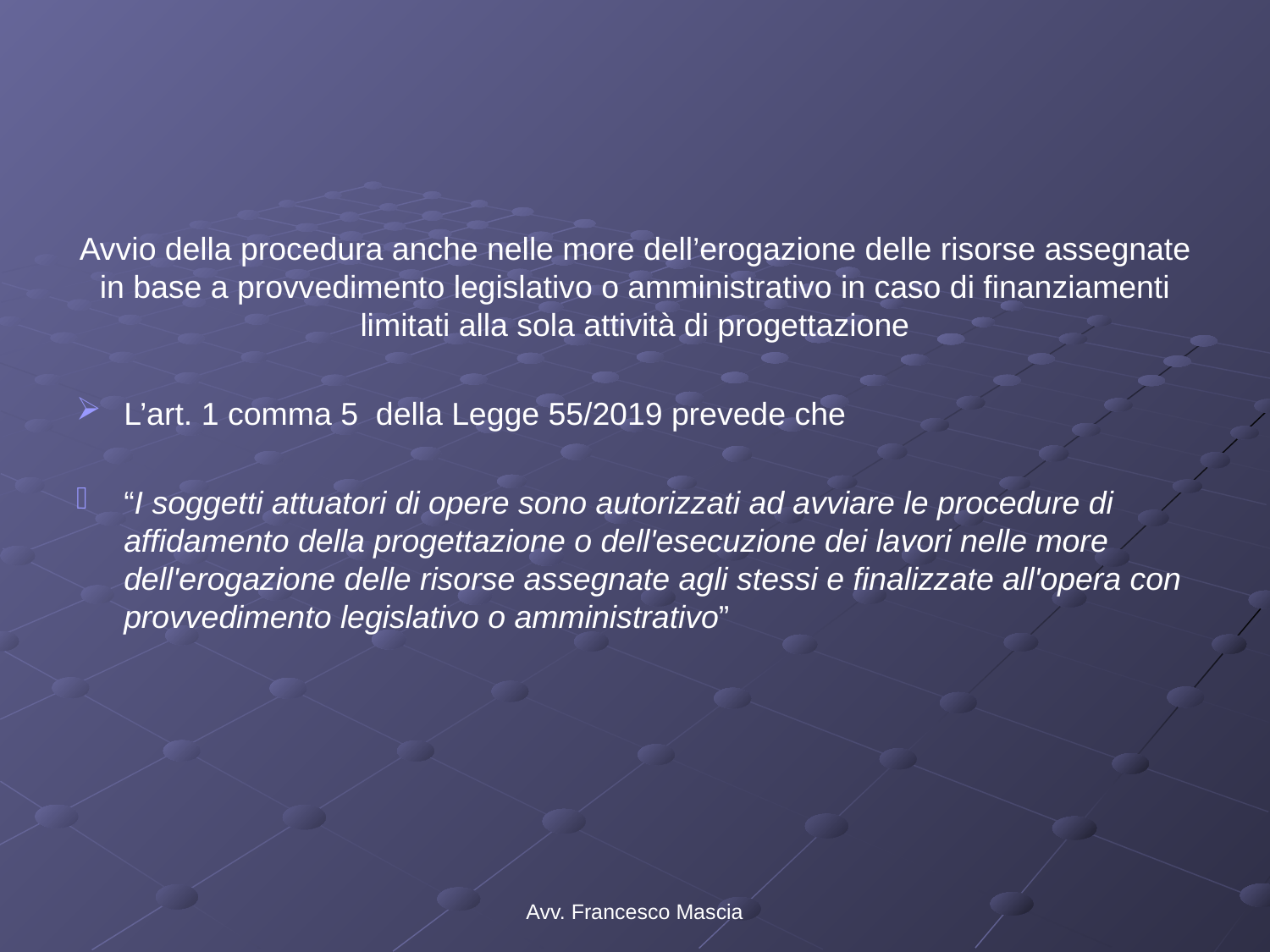

#
Avvio della procedura anche nelle more dell’erogazione delle risorse assegnate in base a provvedimento legislativo o amministrativo in caso di finanziamenti limitati alla sola attività di progettazione

L’art. 1 comma 5  della Legge 55/2019 prevede che

“I soggetti attuatori di opere sono autorizzati ad avviare le procedure di affidamento della progettazione o dell'esecuzione dei lavori nelle more dell'erogazione delle risorse assegnate agli stessi e finalizzate all'opera con provvedimento legislativo o amministrativo”

Avv. Francesco Mascia